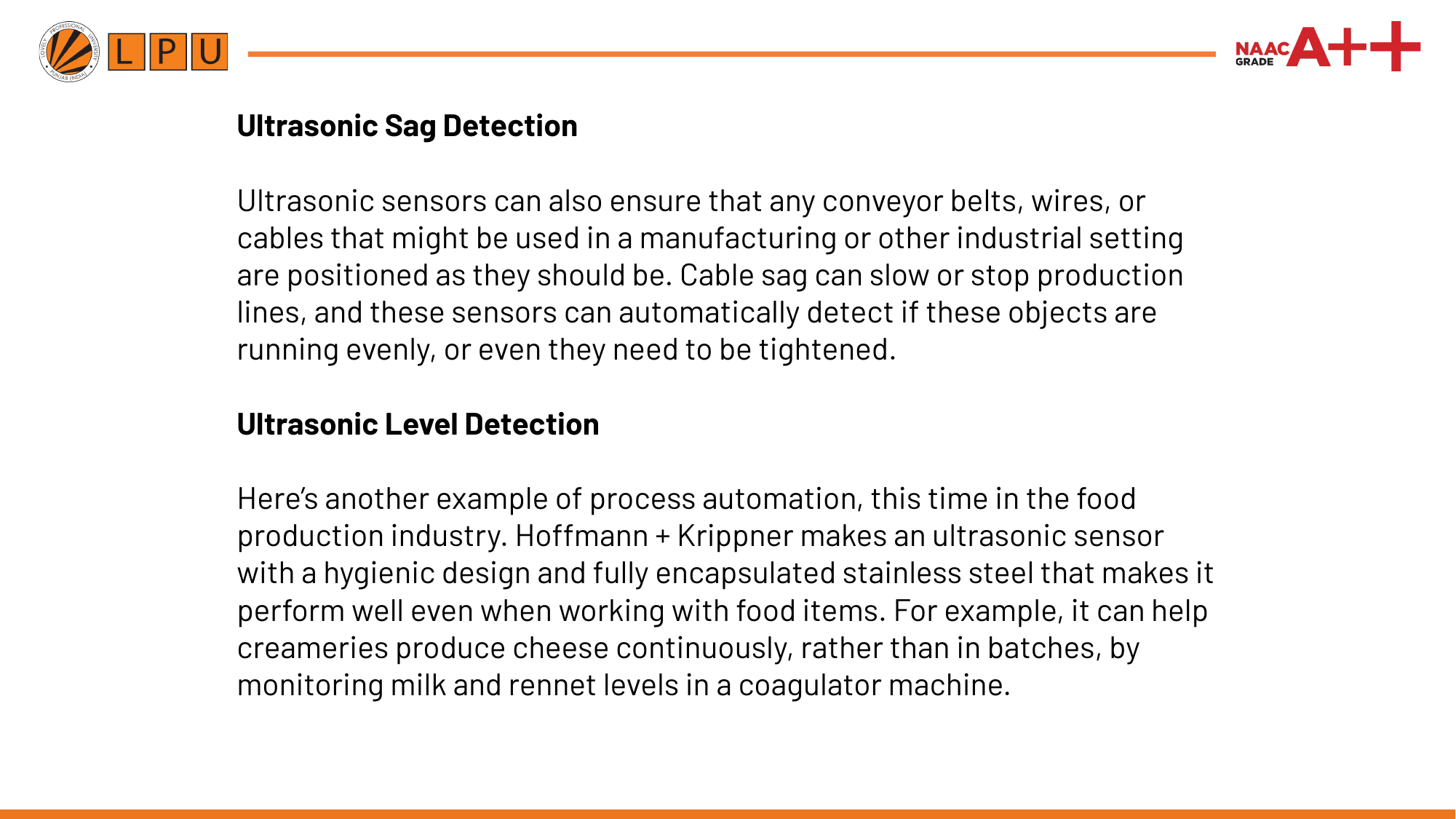

Ultrasonic Sag Detection

Ultrasonic sensors can also ensure that any conveyor belts, wires, or cables that might be used in a manufacturing or other industrial setting are positioned as they should be. Cable sag can slow or stop production lines, and these sensors can automatically detect if these objects are running evenly, or even they need to be tightened.

Ultrasonic Level Detection

Here’s another example of process automation, this time in the food production industry. Hoffmann + Krippner makes an ultrasonic sensor with a hygienic design and fully encapsulated stainless steel that makes it perform well even when working with food items. For example, it can help creameries produce cheese continuously, rather than in batches, by monitoring milk and rennet levels in a coagulator machine.